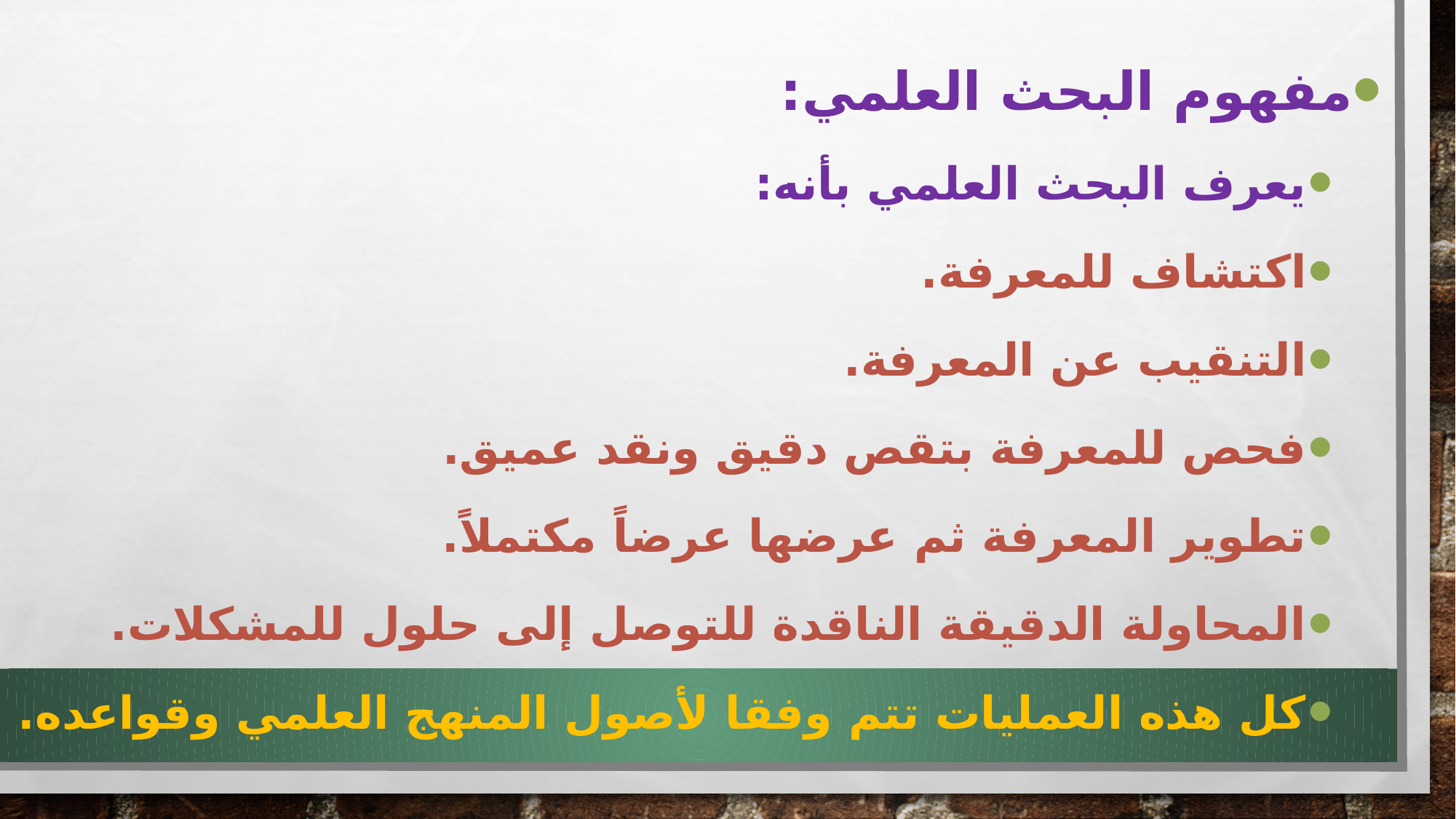

مفهوم البحث العلمي:
يعرف البحث العلمي بأنه:
اكتشاف للمعرفة.
التنقيب عن المعرفة.
فحص للمعرفة بتقص دقيق ونقد عميق.
تطوير المعرفة ثم عرضها عرضاً مكتملاً.
المحاولة الدقيقة الناقدة للتوصل إلى حلول للمشكلات.
كل هذه العمليات تتم وفقا لأصول المنهج العلمي وقواعده.